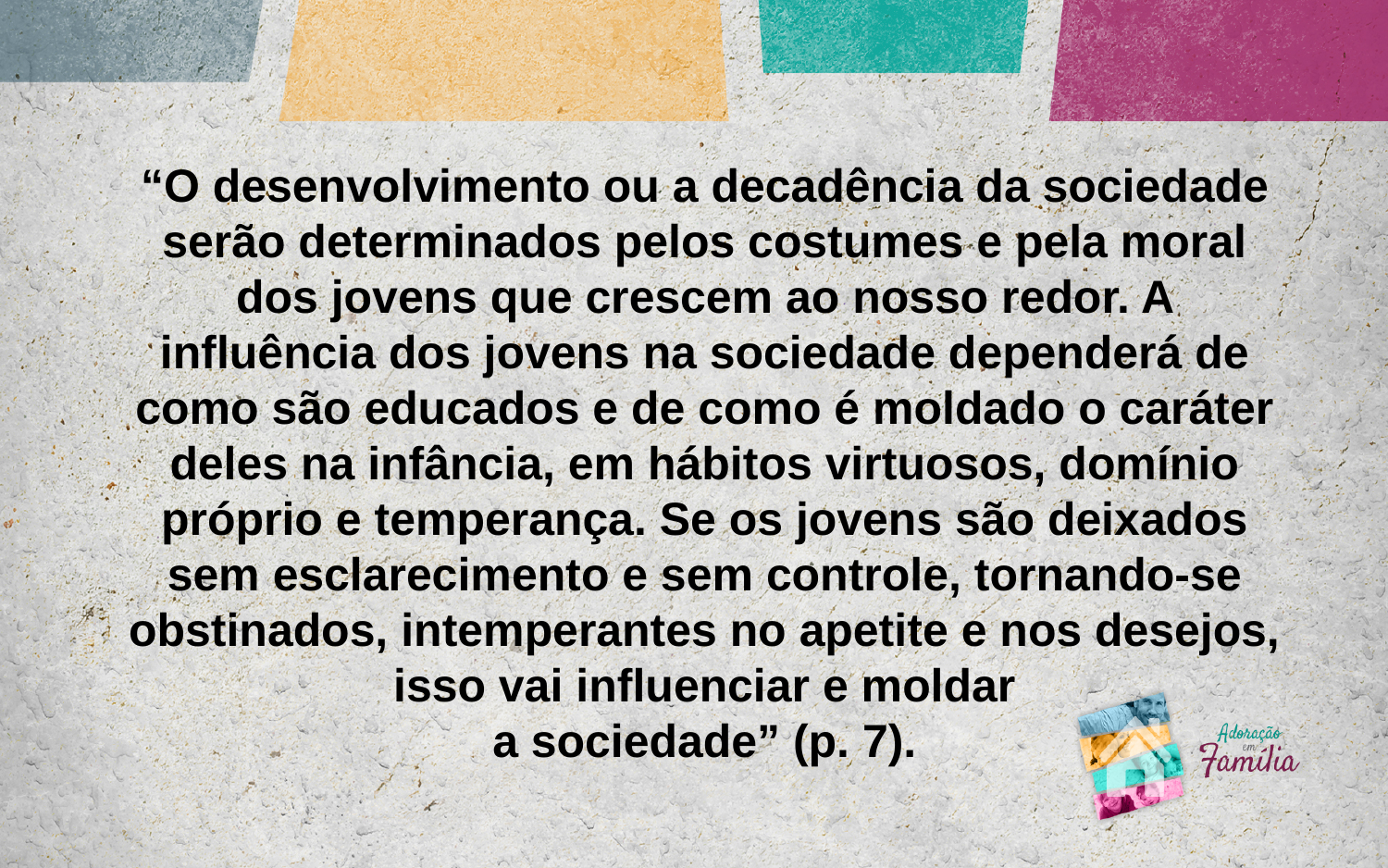

“O desenvolvimento ou a decadência da sociedade serão determinados pelos costumes e pela moral dos jovens que crescem ao nosso redor. A influência dos jovens na sociedade dependerá de como são educados e de como é moldado o caráter deles na infância, em hábitos virtuosos, domínio próprio e temperança. Se os jovens são deixados sem esclarecimento e sem controle, tornando-se obstinados, intemperantes no apetite e nos desejos, isso vai influenciar e moldar
a sociedade” (p. 7).